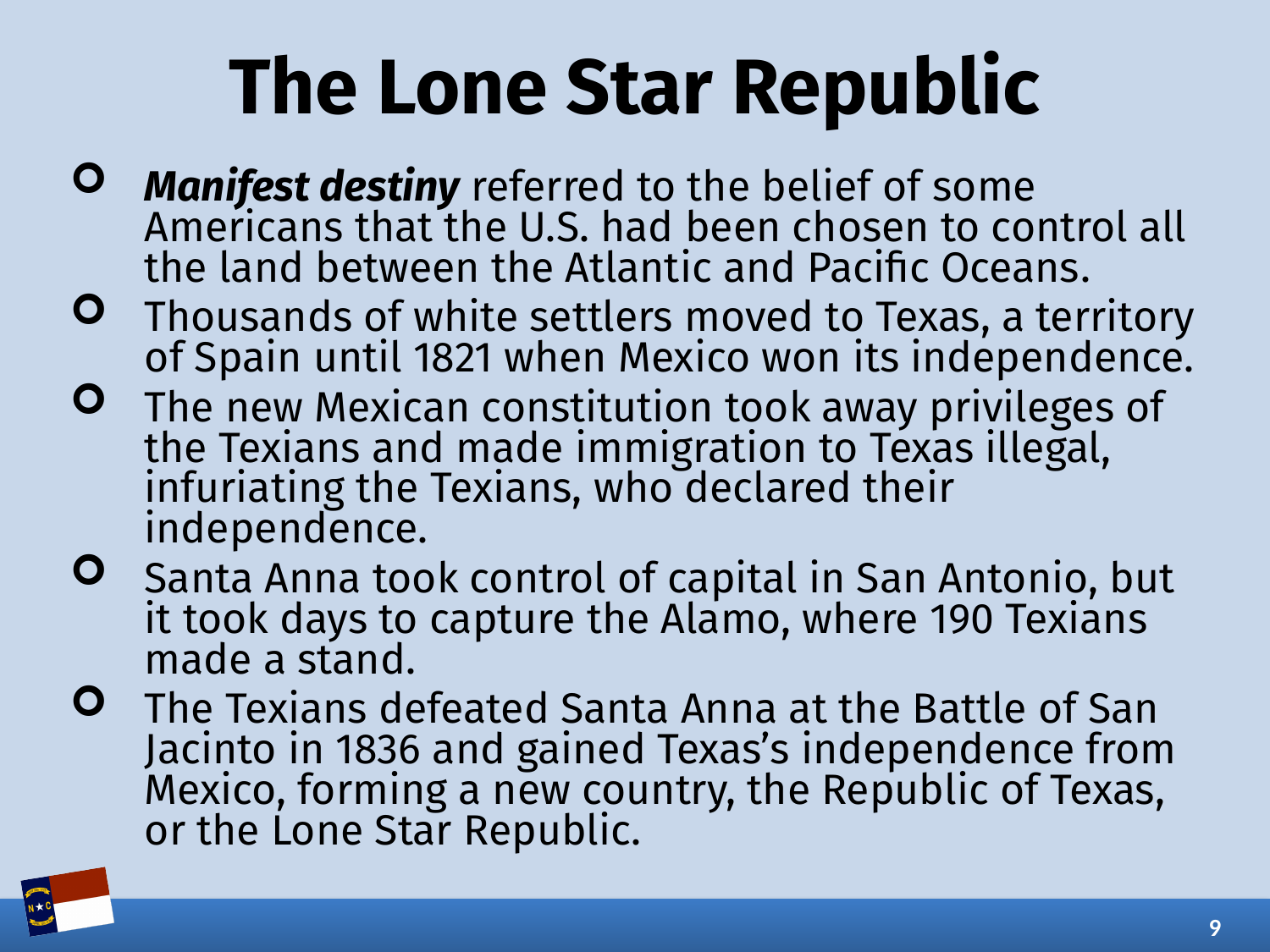

# The Lone Star Republic
Manifest destiny referred to the belief of some Americans that the U.S. had been chosen to control all the land between the Atlantic and Pacific Oceans.
Thousands of white settlers moved to Texas, a territory of Spain until 1821 when Mexico won its independence.
The new Mexican constitution took away privileges of the Texians and made immigration to Texas illegal, infuriating the Texians, who declared their independence.
Santa Anna took control of capital in San Antonio, but it took days to capture the Alamo, where 190 Texians made a stand.
The Texians defeated Santa Anna at the Battle of San Jacinto in 1836 and gained Texas’s independence from Mexico, forming a new country, the Republic of Texas, or the Lone Star Republic.
9